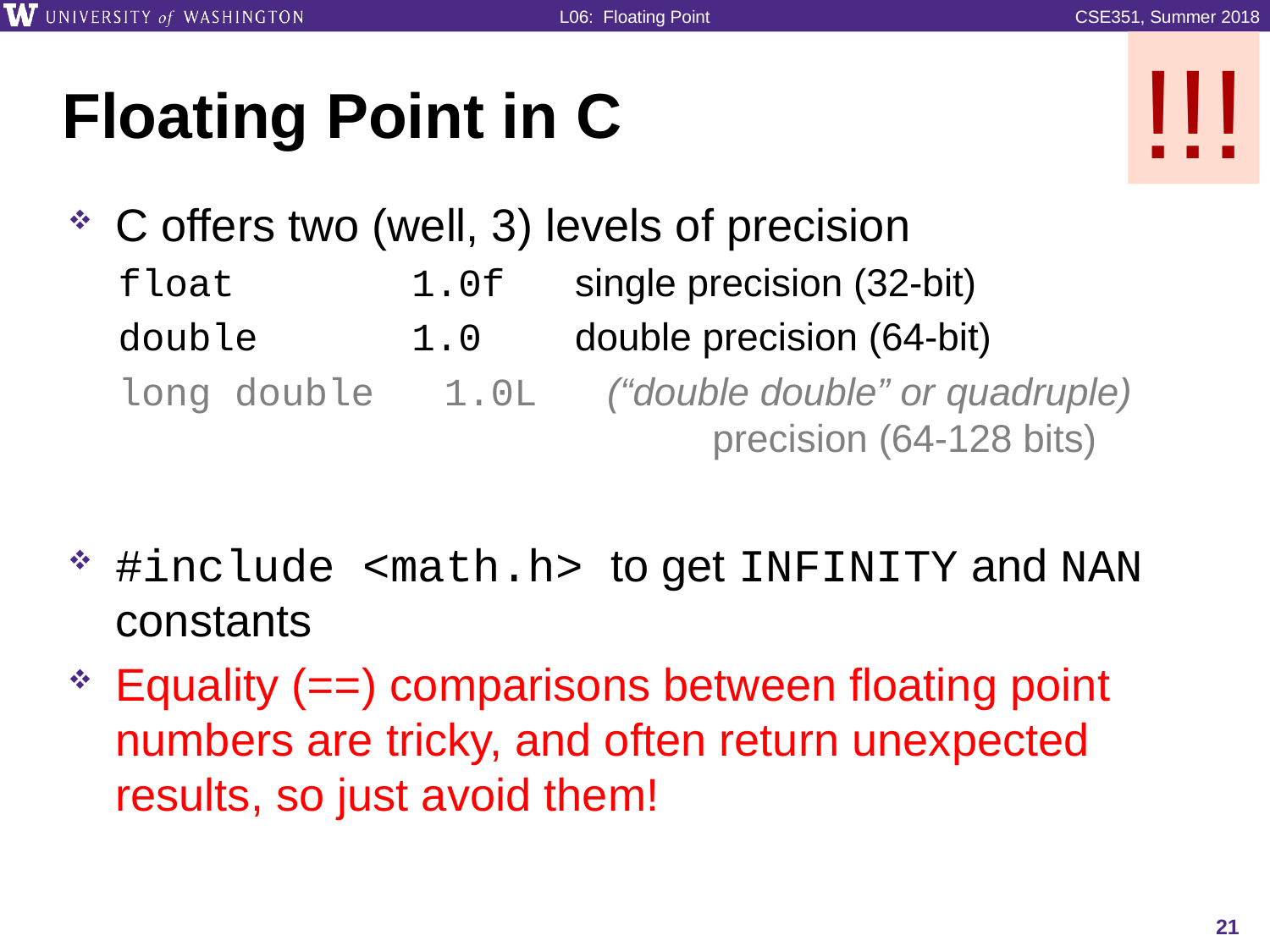

!!!
# Floating Point in C
C offers two (well, 3) levels of precision
float		1.0f   single precision (32-bit)
double		1.0    double precision (64-bit)
long double   1.0L   (“double double” or quadruple)
				  precision (64-128 bits)

#include <math.h> to get INFINITY and NAN constants
Equality (==) comparisons between floating point numbers are tricky, and often return unexpected results, so just avoid them!
21